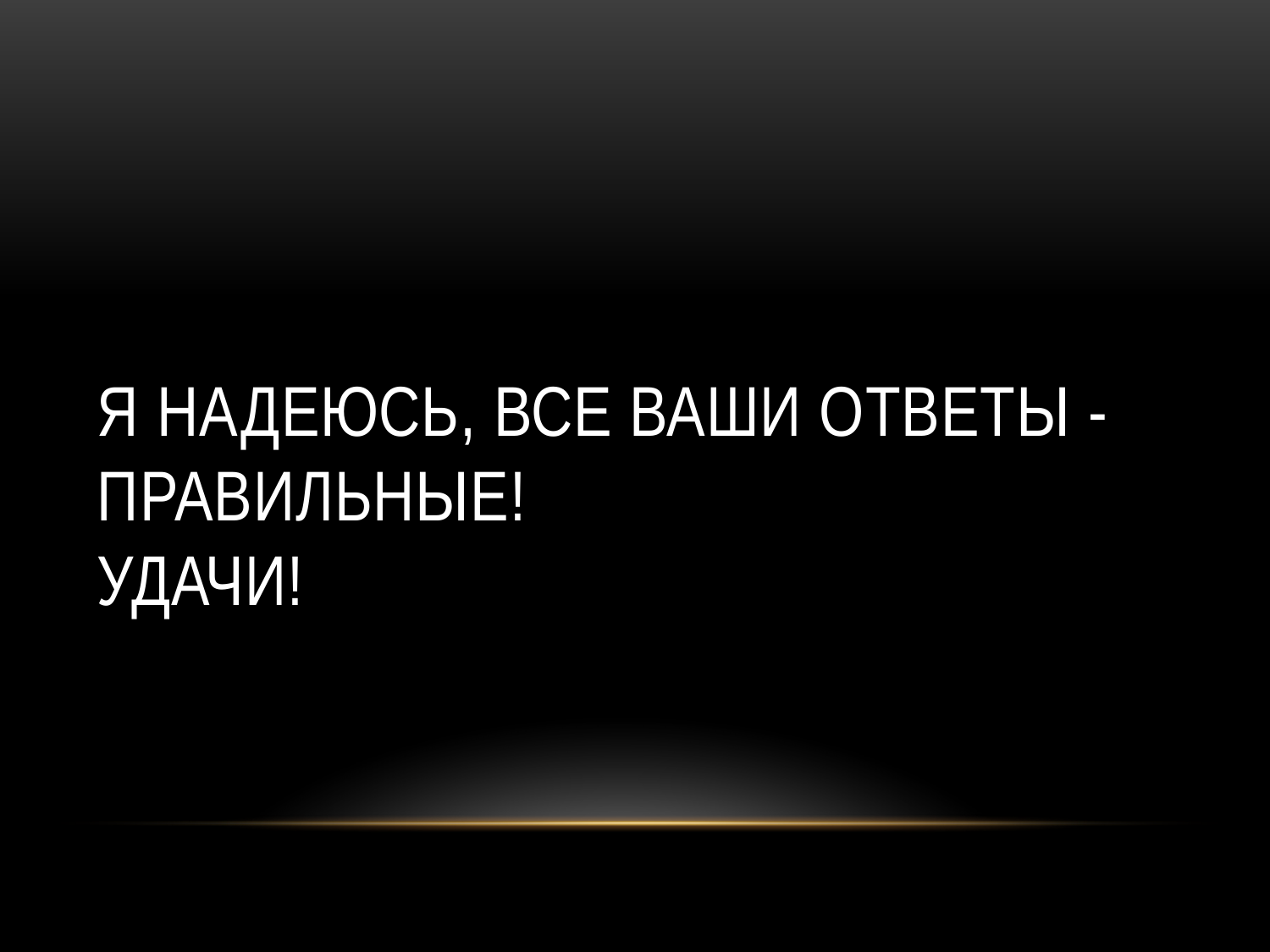

# Я надеюсь, все ваши ответы -правильные! УДАЧИ!